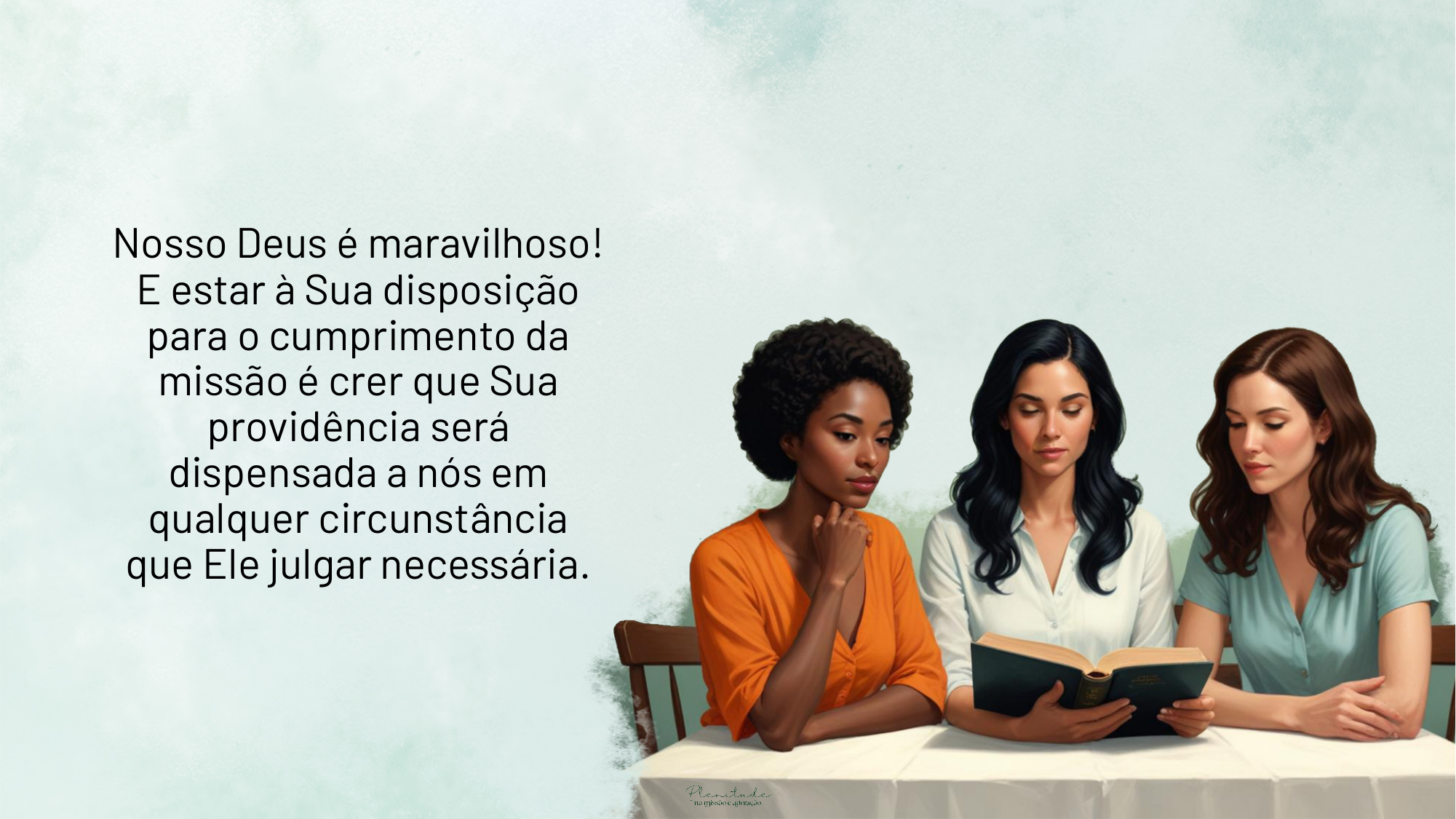

Nosso Deus é maravilhoso! E estar à Sua disposição para o cumprimento da missão é crer que Sua providência será dispensada a nós em qualquer circunstância que Ele julgar necessária.